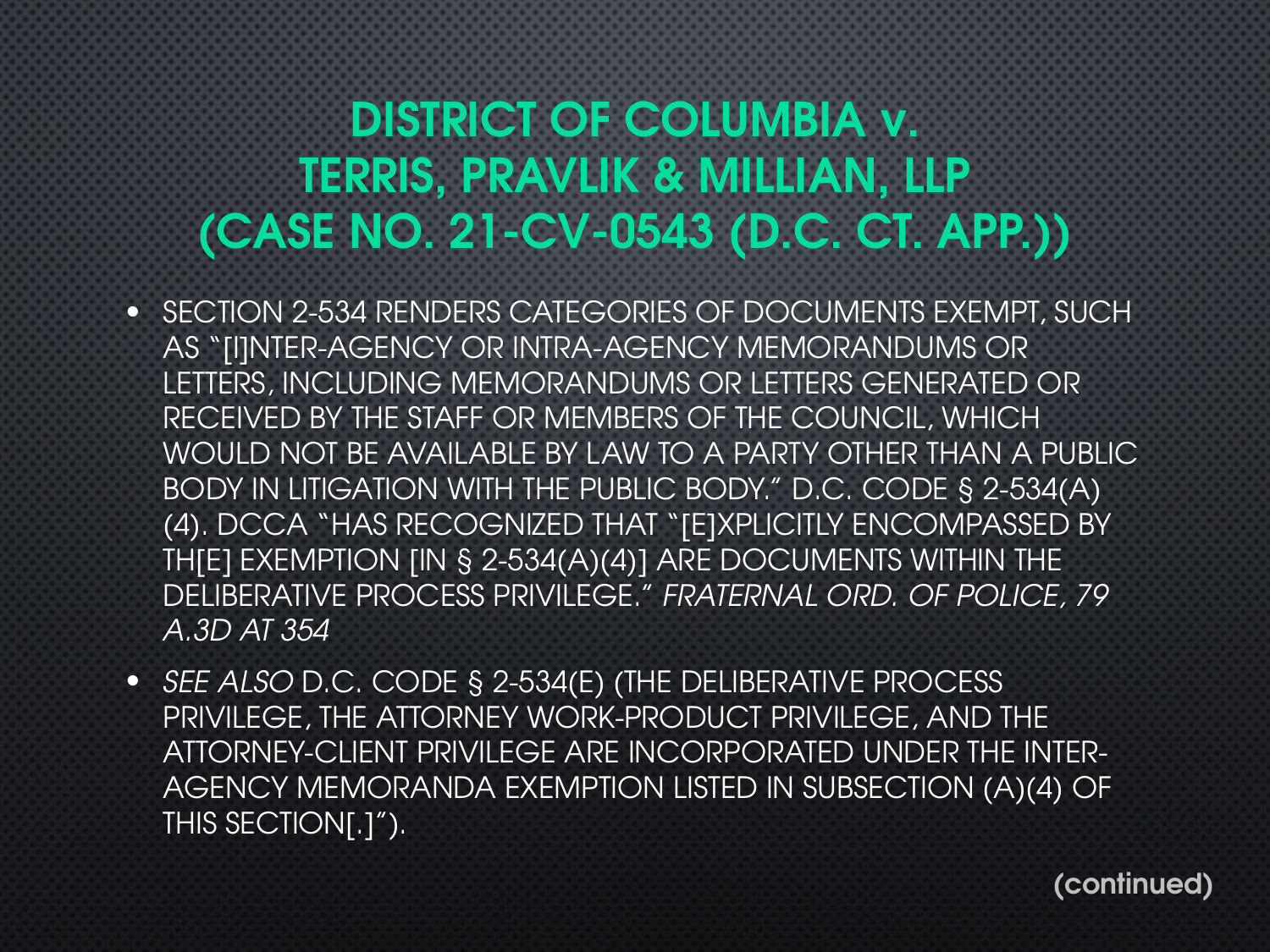

# District of Columbia v. Terris, Pravlik & Millian, LLP (CASE NO. 21‑CV‑0543 (D.C. Ct. App.))
Section 2-534 renders categories of documents exempt, such as “[i]nter-agency or intra-agency memorandums or letters, including memorandums or letters generated or received by the staff or members of the Council, which would not be available by law to a party other than a public body in litigation with the public body.” D.C. Code § 2-534(a)(4). DCCA “has recognized that “[e]xplicitly encompassed by th[e] exemption [in § 2-534(a)(4)] are documents within the deliberative process privilege.” Fraternal Ord. of Police, 79 A.3d at 354
See also D.C. Code § 2-534(e) (The deliberative process privilege, the attorney work-product privilege, and the attorney-client privilege are incorporated under the inter-agency memoranda exemption listed in subsection (a)(4) of this section[.]”).
(continued)